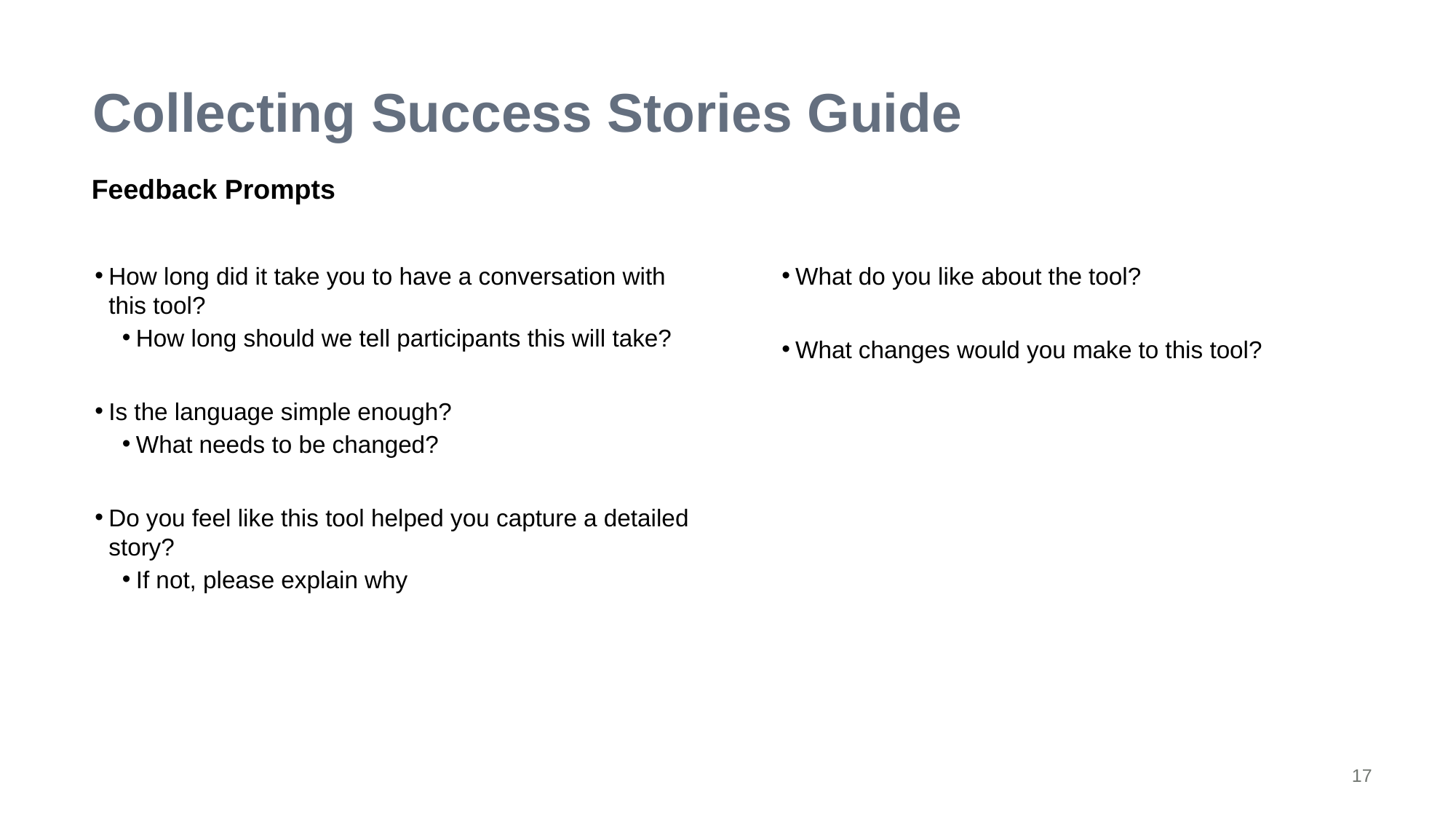

Collecting Success Stories Guide
Feedback Prompts

How long did it take you to have a conversation with this tool?
How long should we tell participants this will take?

Is the language simple enough?
What needs to be changed?

Do you feel like this tool helped you capture a detailed story?
If not, please explain why

What do you like about the tool?

What changes would you make to this tool?